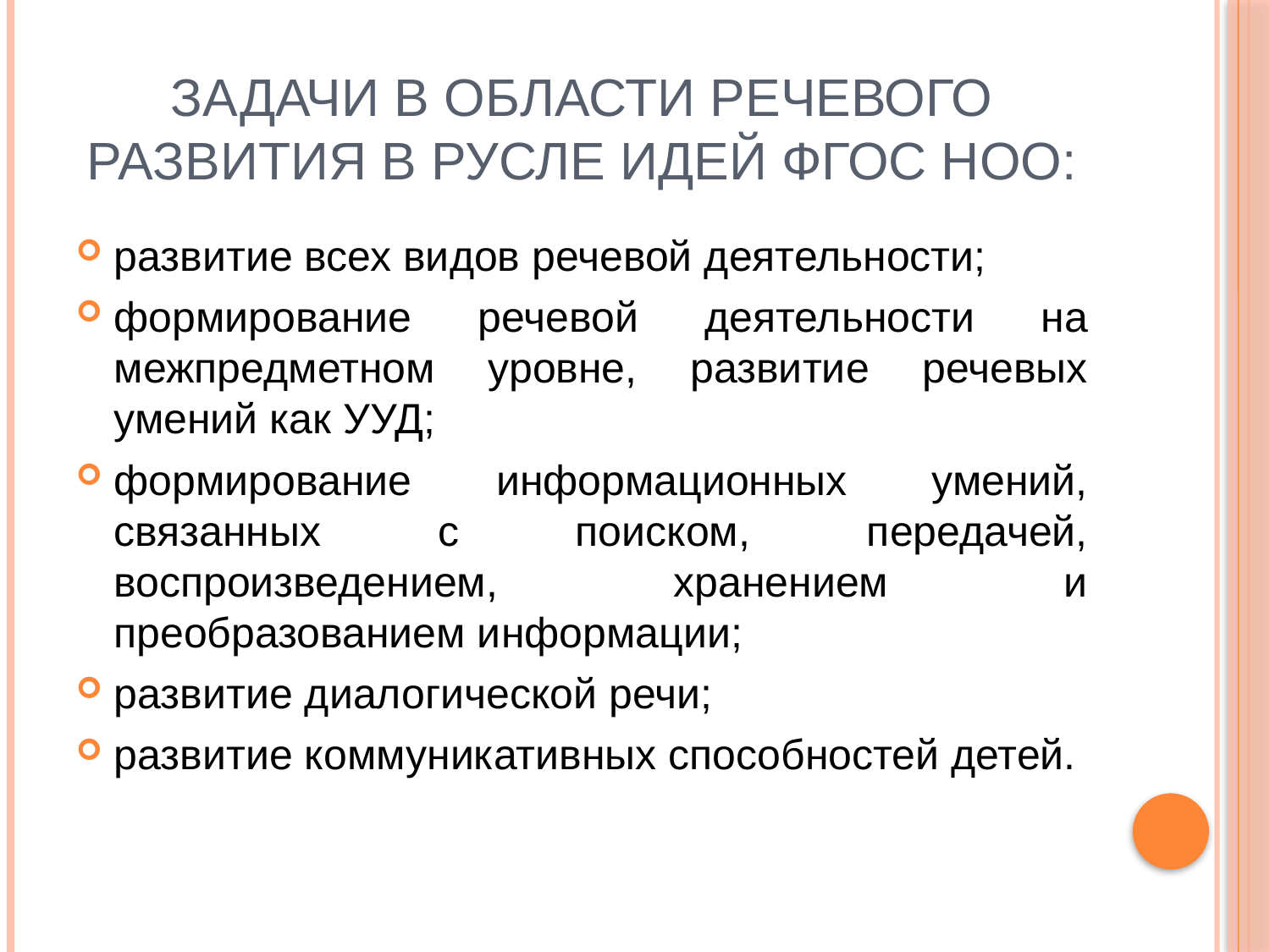

# Задачи в области речевого развития в русле идей ФГОС НОО:
развитие всех видов речевой деятельности;
формирование речевой деятельности на межпредметном уровне, развитие речевых умений как УУД;
формирование информационных умений, связанных с поиском, передачей, воспроизведением, хранением и преобразованием информации;
развитие диалогической речи;
развитие коммуникативных способностей детей.